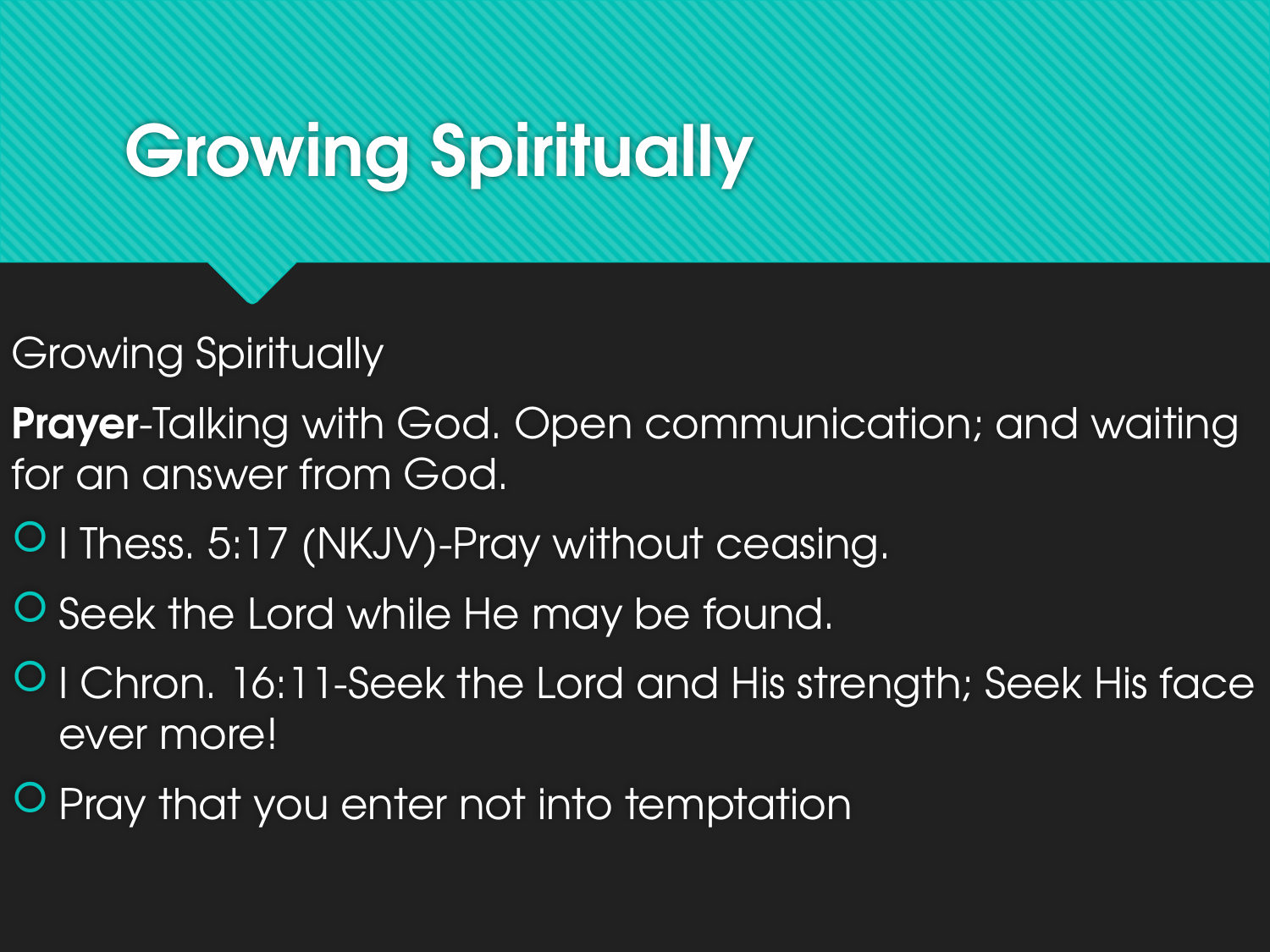

# Growing Spiritually
Growing Spiritually
Prayer-Talking with God. Open communication; and waiting for an answer from God.
I Thess. 5:17 (NKJV)-Pray without ceasing.
Seek the Lord while He may be found.
I Chron. 16:11-Seek the Lord and His strength; Seek His face ever more!
Pray that you enter not into temptation